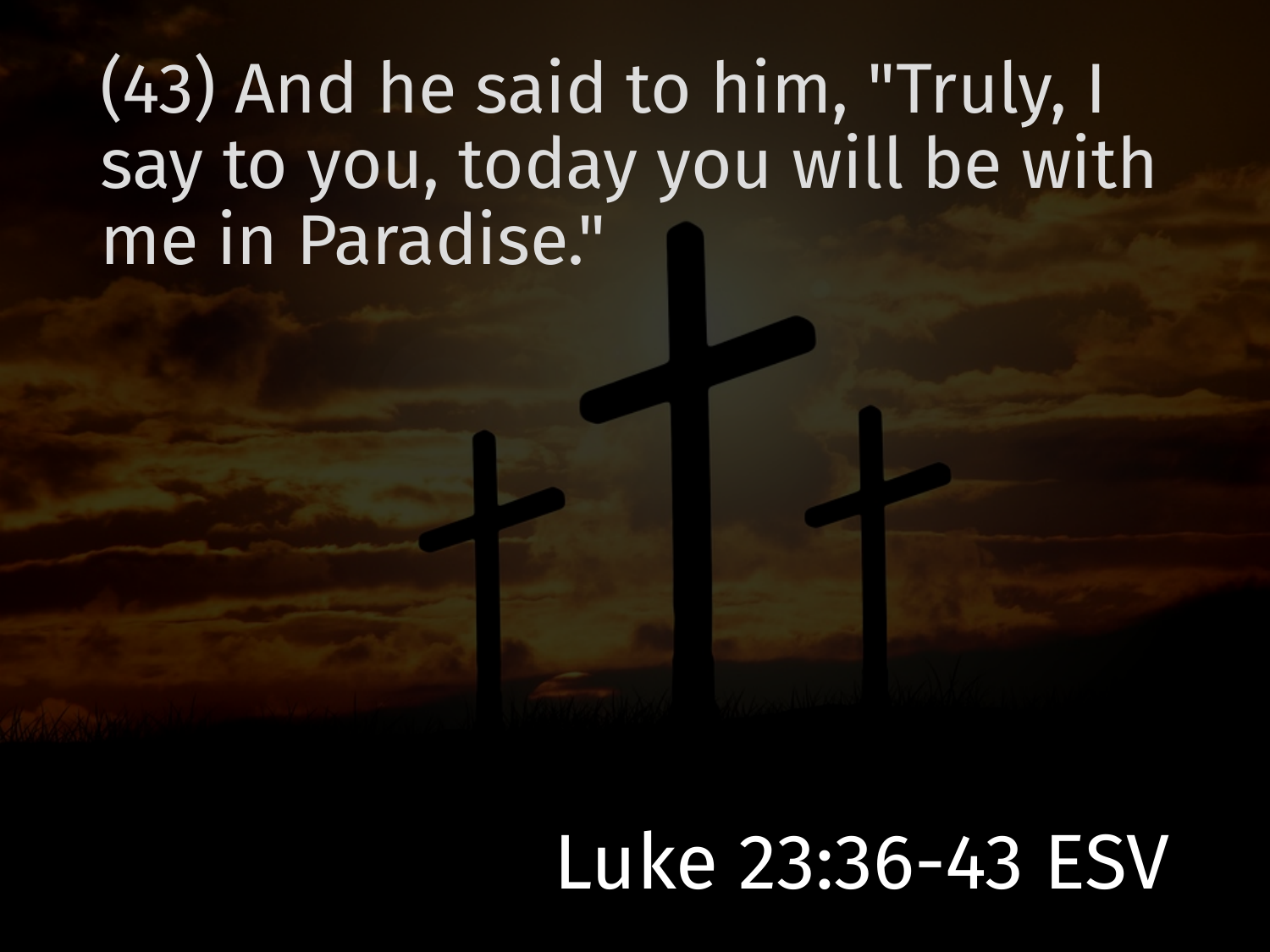

(43) And he said to him, "Truly, I say to you, today you will be with me in Paradise."
# Luke 23:36-43 ESV